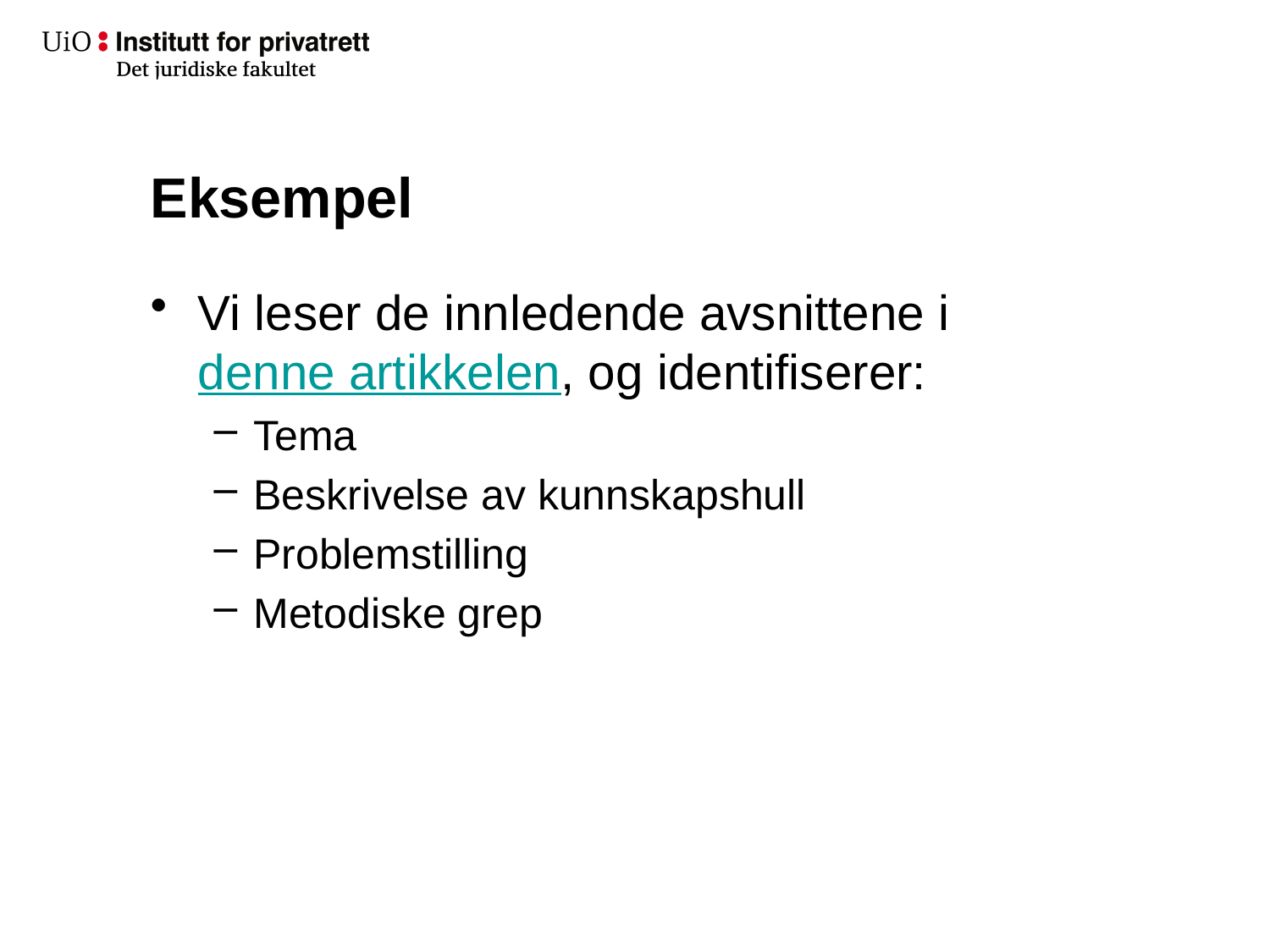

# Eksempel
Vi leser de innledende avsnittene i denne artikkelen, og identifiserer:
Tema
Beskrivelse av kunnskapshull
Problemstilling
Metodiske grep